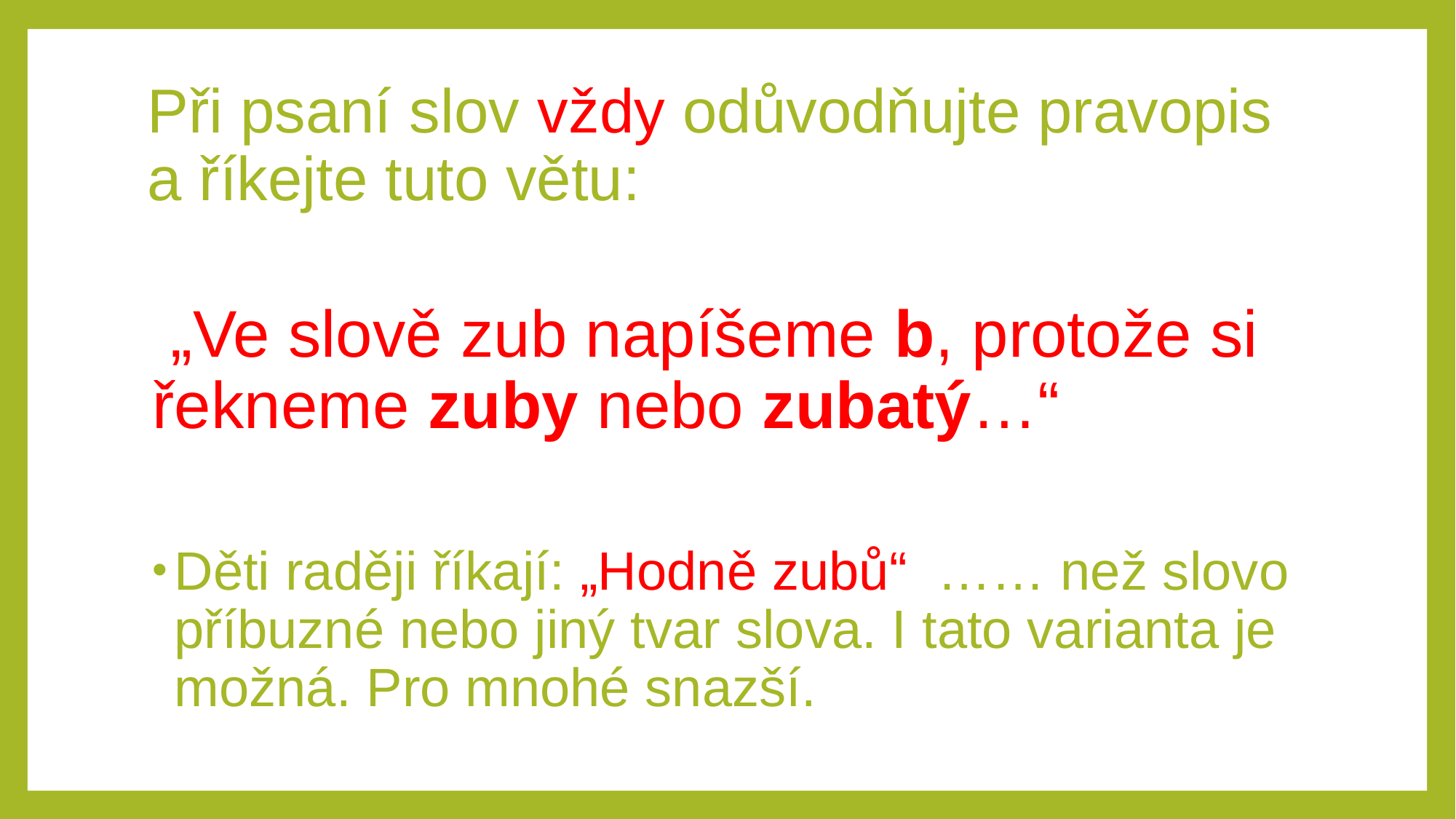

# Při psaní slov vždy odůvodňujte pravopis a říkejte tuto větu:
 „Ve slově zub napíšeme b, protože si řekneme zuby nebo zubatý…“

Děti raději říkají: „Hodně zubů“  …… než slovo příbuzné nebo jiný tvar slova. I tato varianta je možná. Pro mnohé snazší.